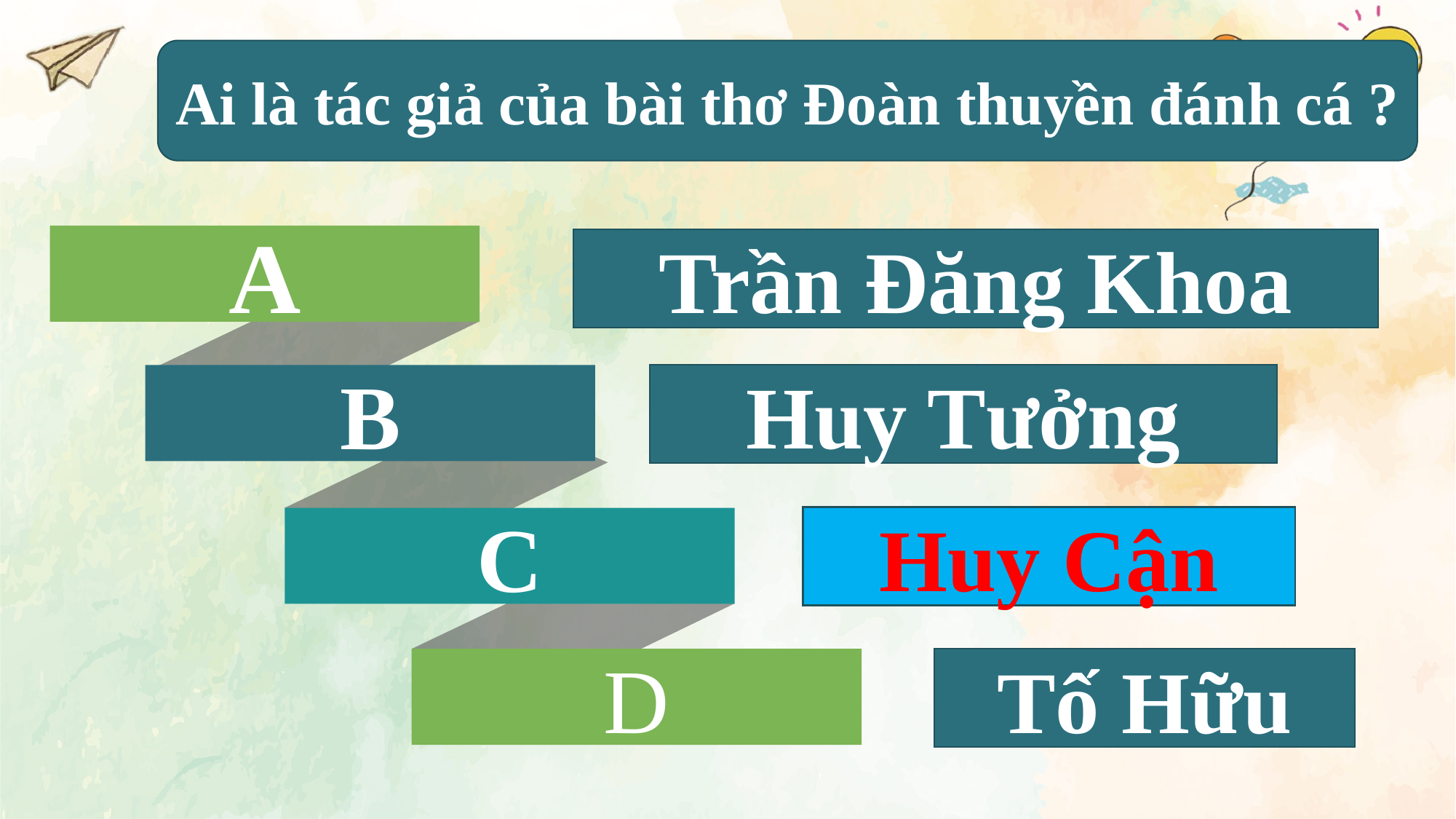

Ai là tác giả của bài thơ Đoàn thuyền đánh cá ?
A
Trần Đăng Khoa

Huy Tưởng
B

Huy Cận
C

D
Tố Hữu